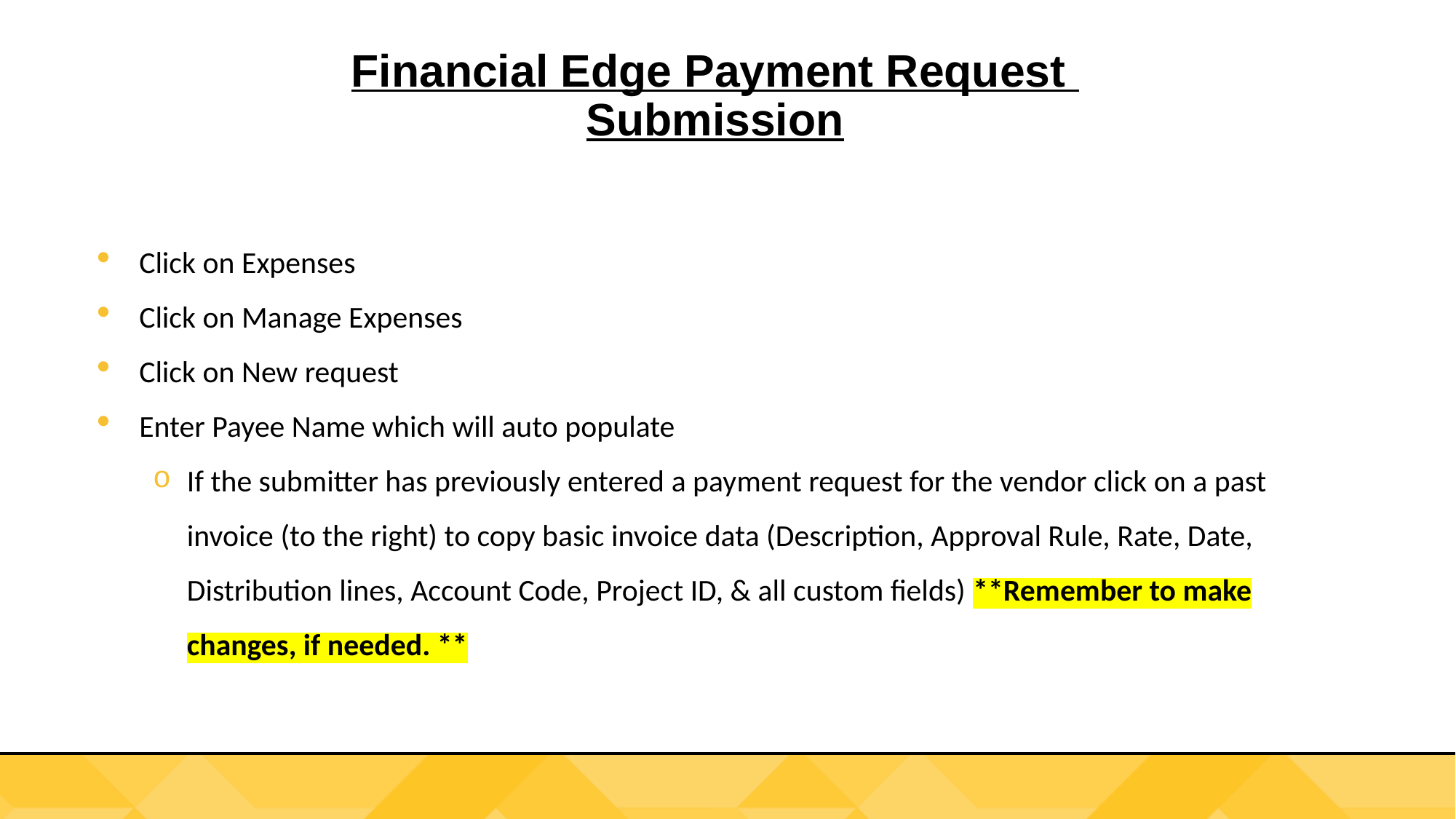

# Financial Edge Payment Request Submission
Click on Expenses
Click on Manage Expenses
Click on New request
Enter Payee Name which will auto populate
If the submitter has previously entered a payment request for the vendor click on a past invoice (to the right) to copy basic invoice data (Description, Approval Rule, Rate, Date, Distribution lines, Account Code, Project ID, & all custom fields) **Remember to make changes, if needed. **